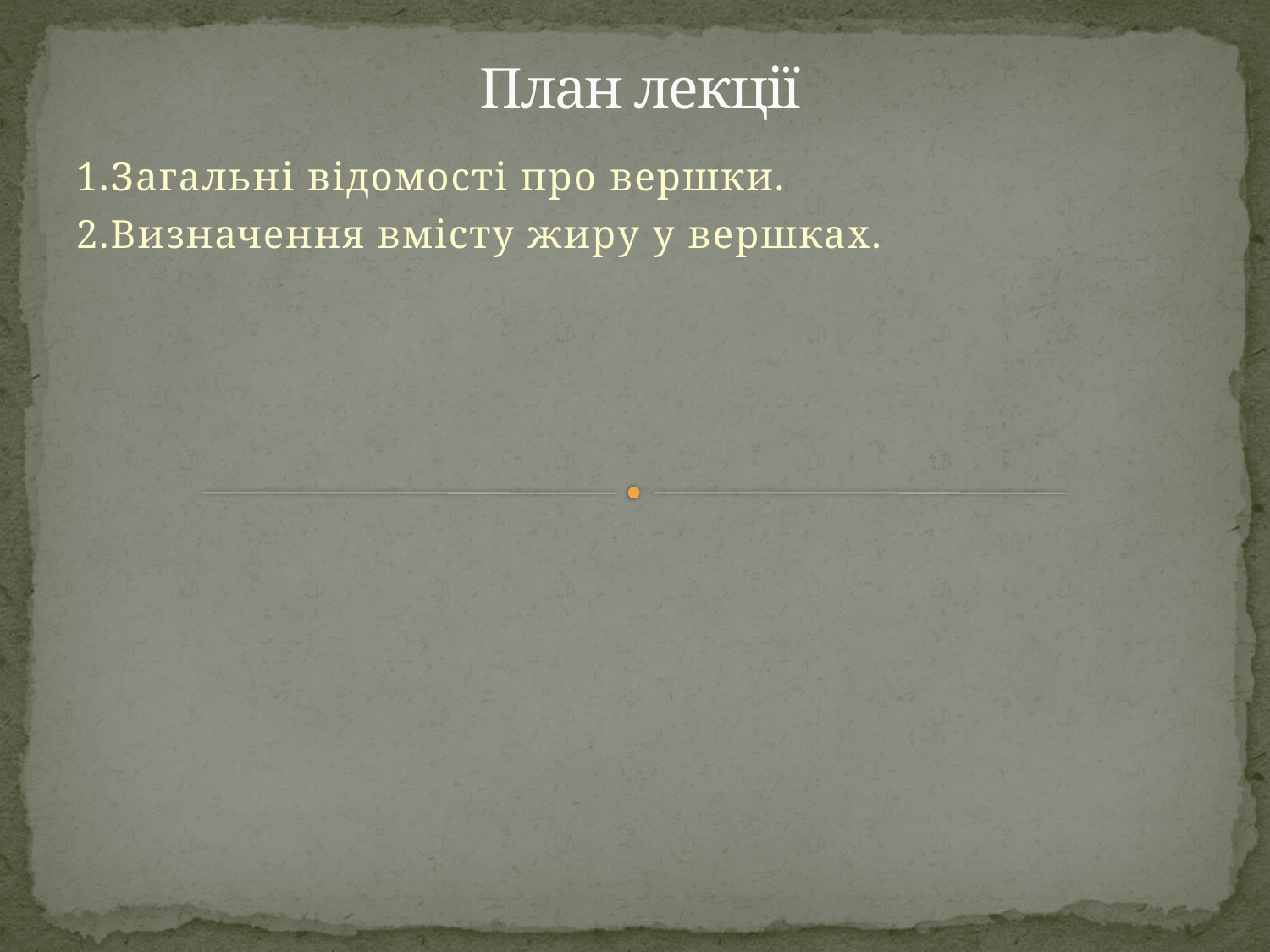

# План лекції
1.Загальні відомості про вершки.
2.Визначення вмісту жиру у вершках.